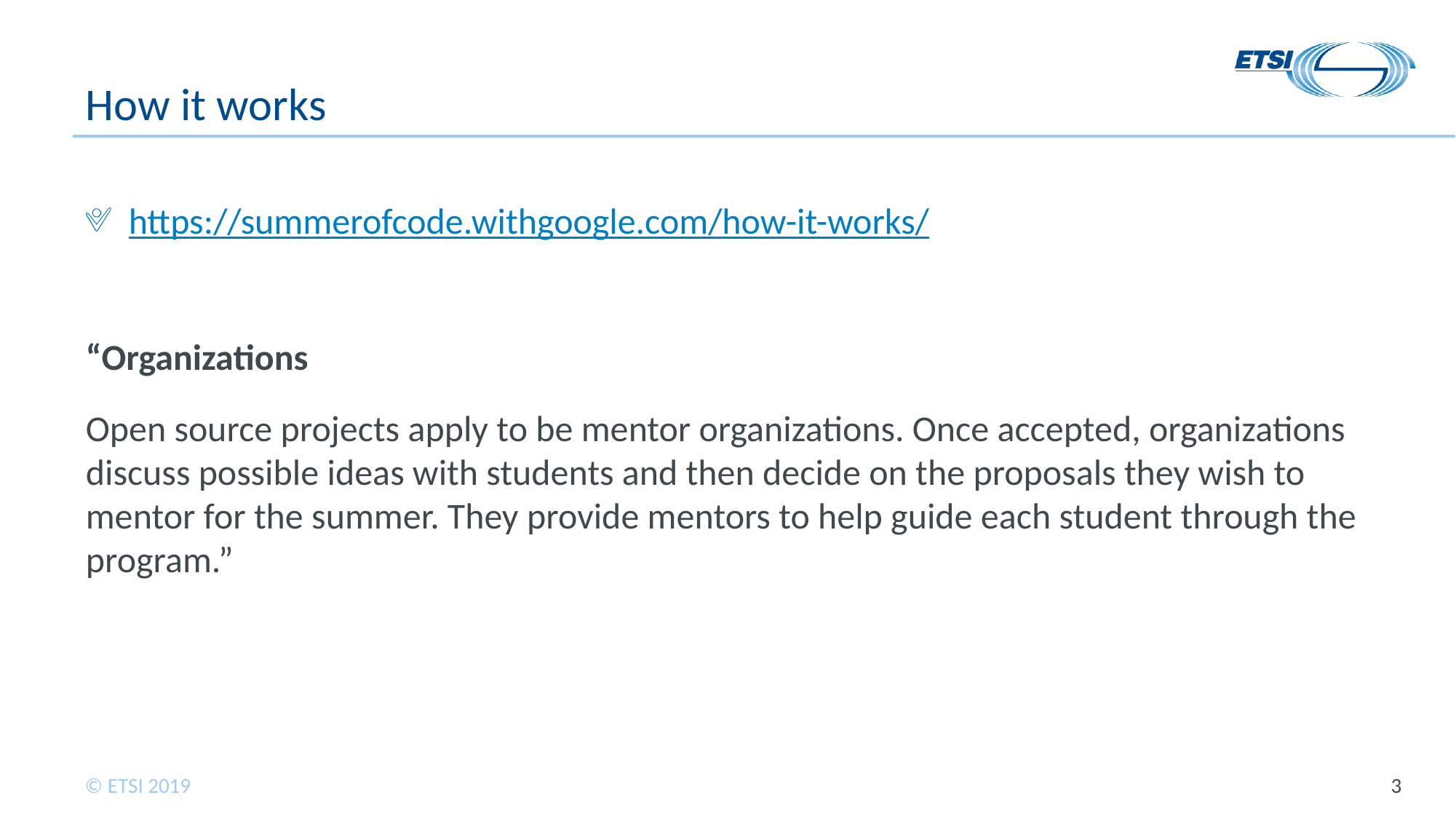

# How it works
https://summerofcode.withgoogle.com/how-it-works/

“Organizations
Open source projects apply to be mentor organizations. Once accepted, organizations discuss possible ideas with students and then decide on the proposals they wish to mentor for the summer. They provide mentors to help guide each student through the program.”